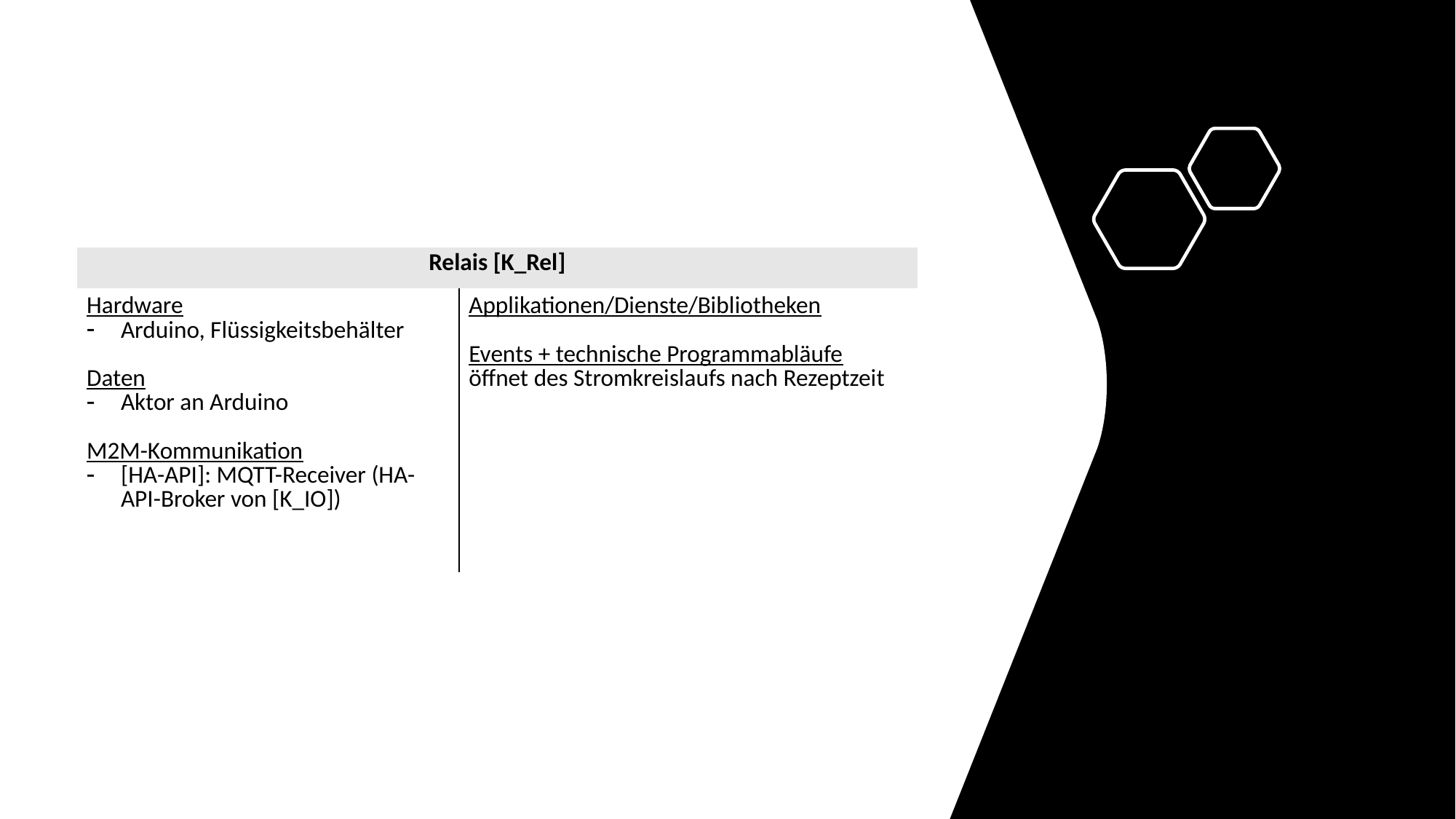

| Relais [K\_Rel] |  |
| --- | --- |
| Hardware Arduino, Flüssigkeitsbehälter Daten Aktor an Arduino M2M-Kommunikation [HA-API]: MQTT-Receiver (HA-API-Broker von [K\_IO]) | Applikationen/Dienste/Bibliotheken Events + technische Programmabläufe öffnet des Stromkreislaufs nach Rezeptzeit |